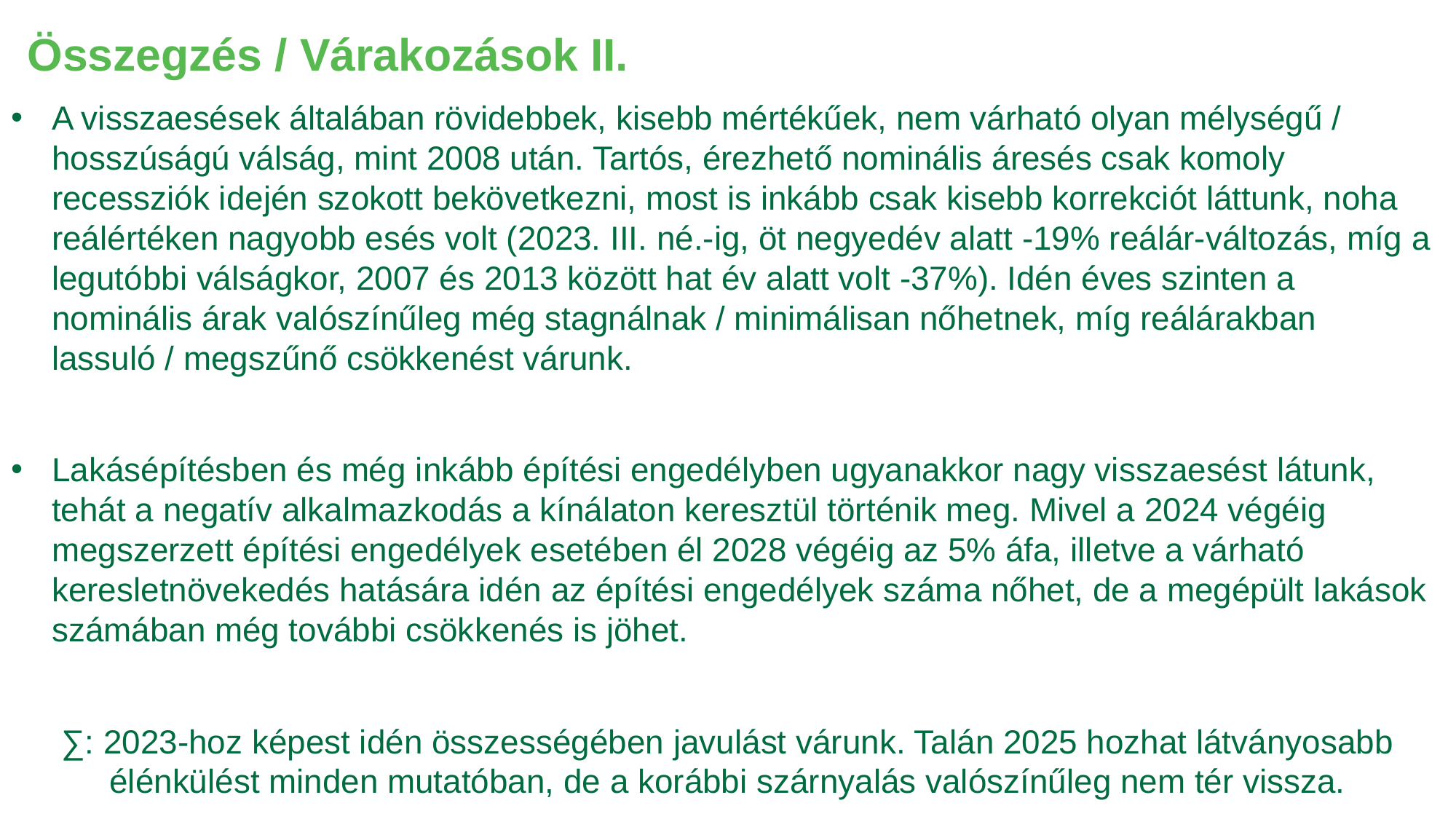

Összegzés / Várakozások II.
A visszaesések általában rövidebbek, kisebb mértékűek, nem várható olyan mélységű / hosszúságú válság, mint 2008 után. Tartós, érezhető nominális áresés csak komoly recessziók idején szokott bekövetkezni, most is inkább csak kisebb korrekciót láttunk, noha reálértéken nagyobb esés volt (2023. III. né.-ig, öt negyedév alatt -19% reálár-változás, míg a legutóbbi válságkor, 2007 és 2013 között hat év alatt volt -37%). Idén éves szinten a nominális árak valószínűleg még stagnálnak / minimálisan nőhetnek, míg reálárakban lassuló / megszűnő csökkenést várunk.

Lakásépítésben és még inkább építési engedélyben ugyanakkor nagy visszaesést látunk, tehát a negatív alkalmazkodás a kínálaton keresztül történik meg. Mivel a 2024 végéig megszerzett építési engedélyek esetében él 2028 végéig az 5% áfa, illetve a várható keresletnövekedés hatására idén az építési engedélyek száma nőhet, de a megépült lakások számában még további csökkenés is jöhet.

∑: 2023-hoz képest idén összességében javulást várunk. Talán 2025 hozhat látványosabb élénkülést minden mutatóban, de a korábbi szárnyalás valószínűleg nem tér vissza.